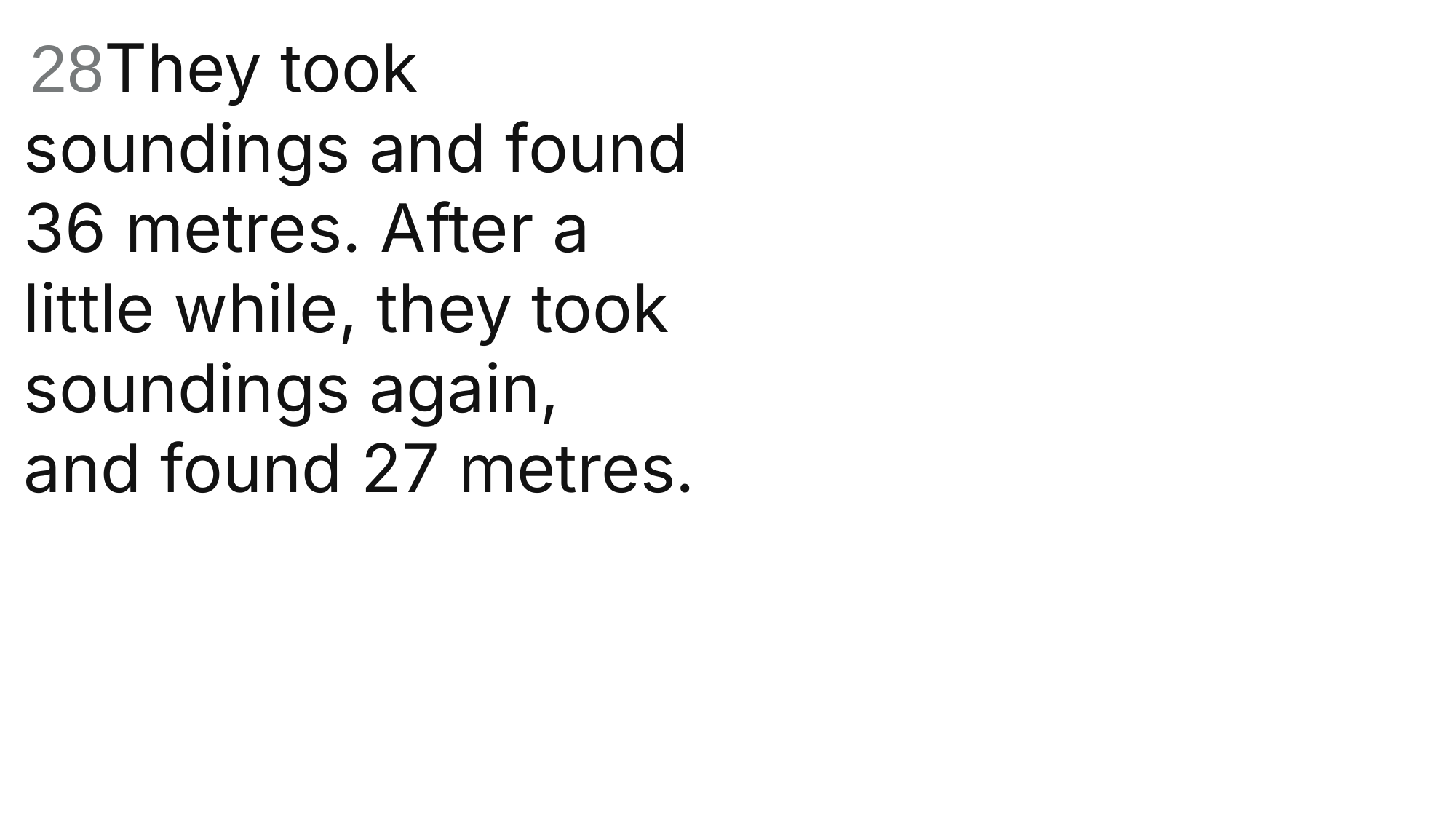

28They took soundings and found 36 metres. After a little while, they took soundings again, and found 27 metres.